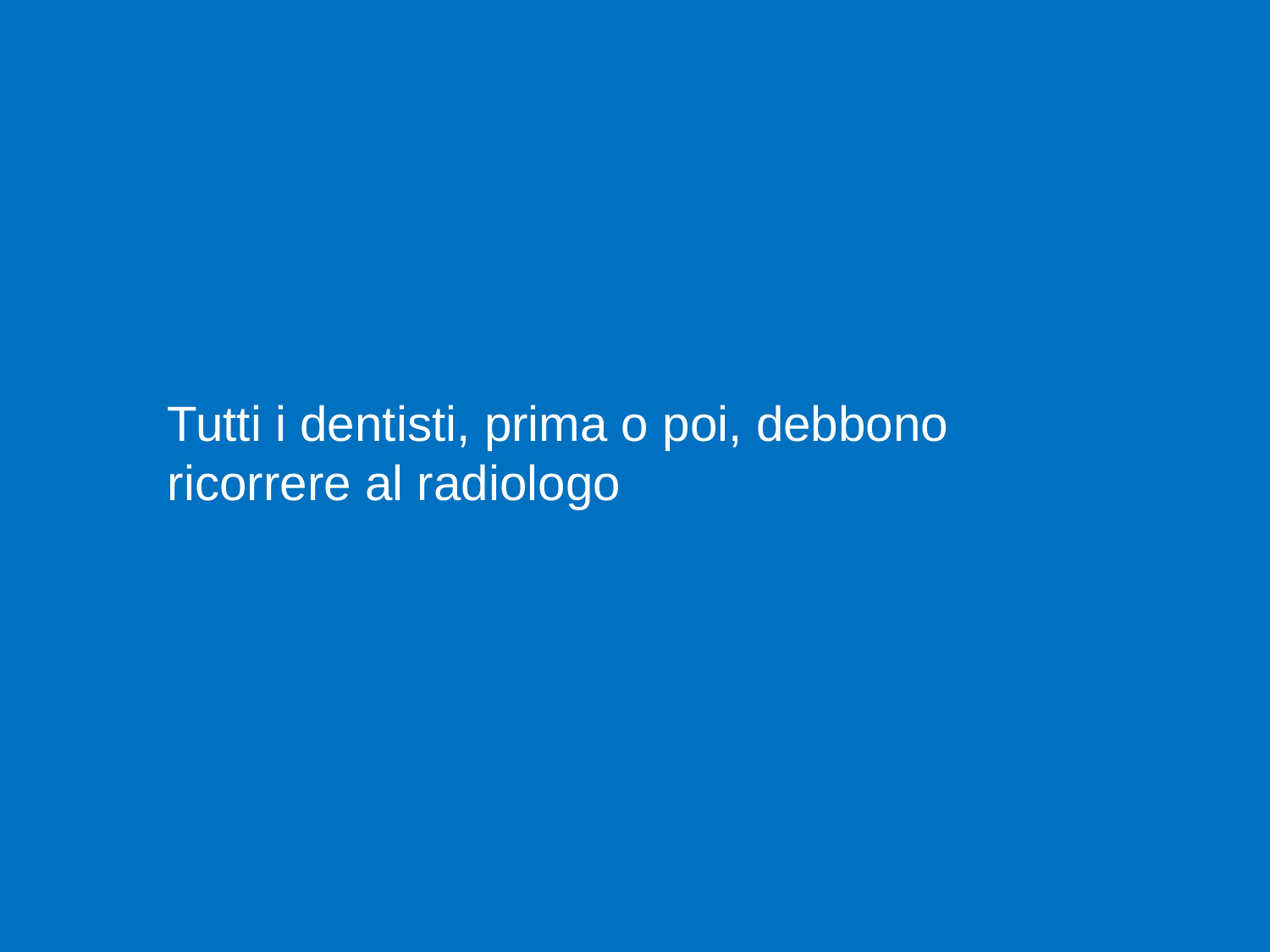

Tutti i dentisti, prima o poi, debbono ricorrere al radiologo